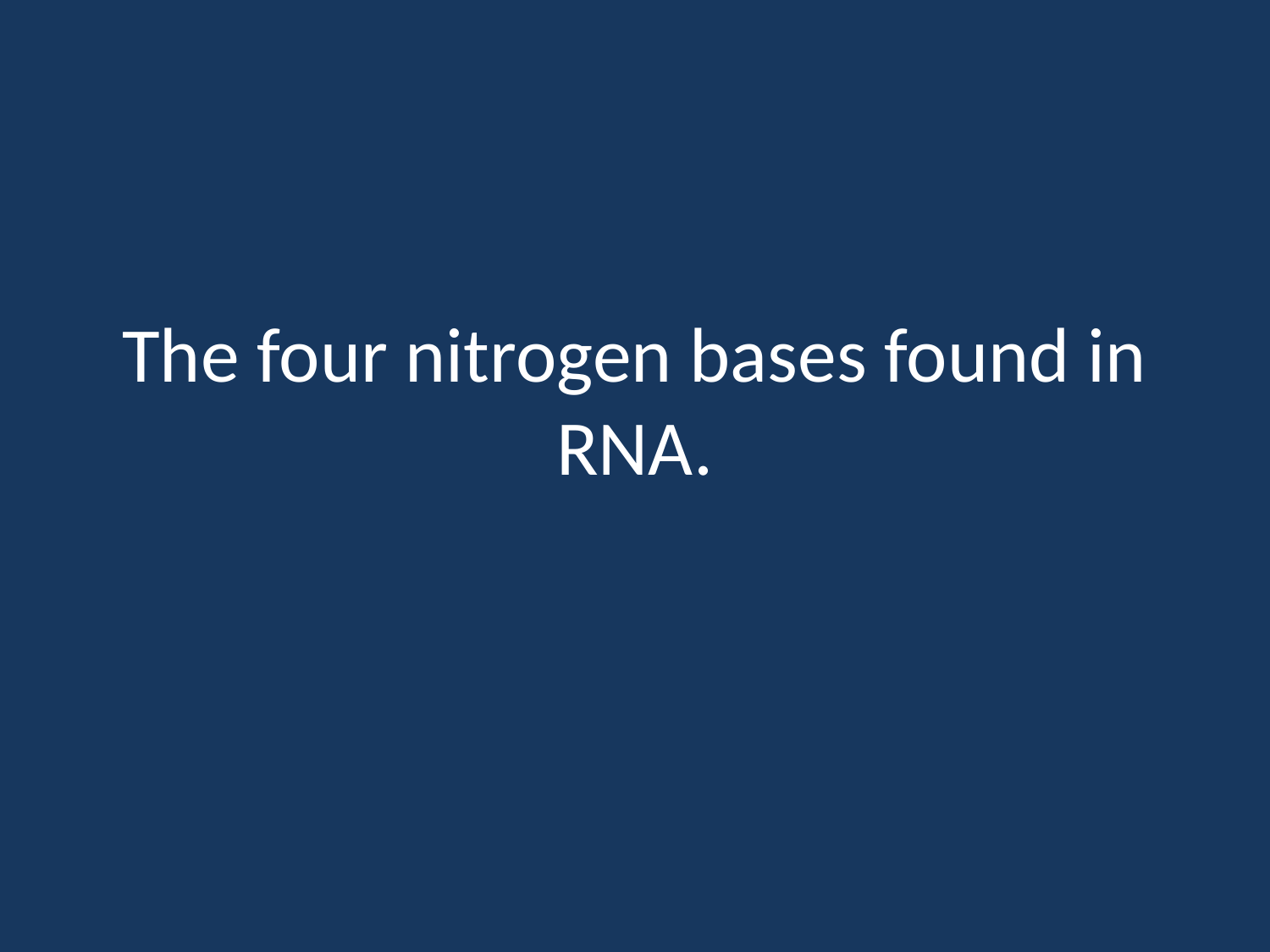

# The four nitrogen bases found in RNA.